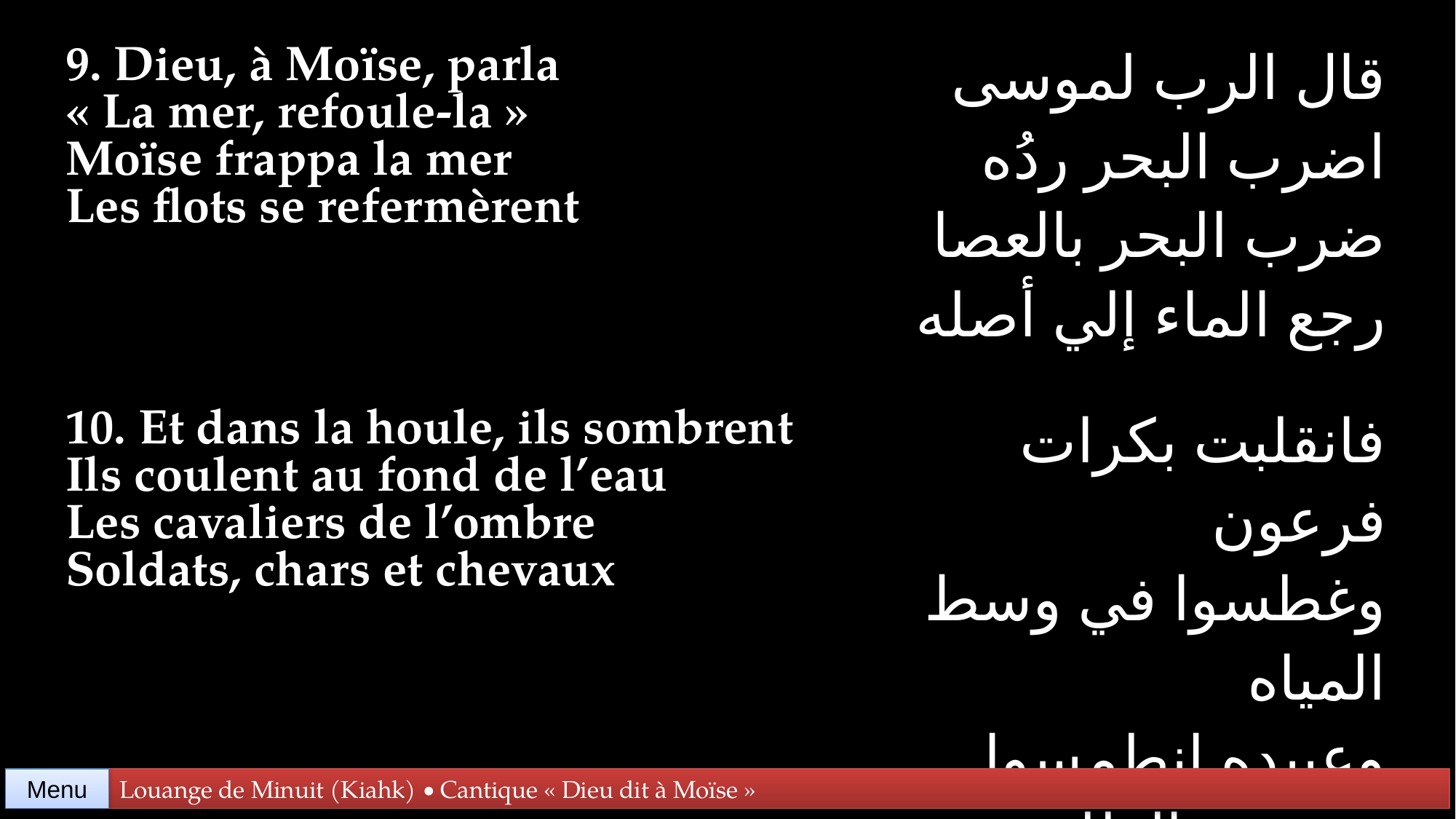

| 9. Dieu, à Moïse, parla « La mer, refoule-la » Moïse frappa la mer Les flots se refermèrent | قال الرب لموسى اضرب البحر ردُه ضرب البحر بالعصا رجع الماء إلي أصله |
| --- | --- |
| 10. Et dans la houle, ils sombrent Ils coulent au fond de l’eau Les cavaliers de l’ombre Soldats, chars et chevaux | فانقلبت بكرات فرعون وغطسوا في وسط المياه وعبيده انطمسوا وعمتهم الظلمة. |
Menu
Louange de Minuit (Kiahk) • Cantique « Dieu dit à Moïse »